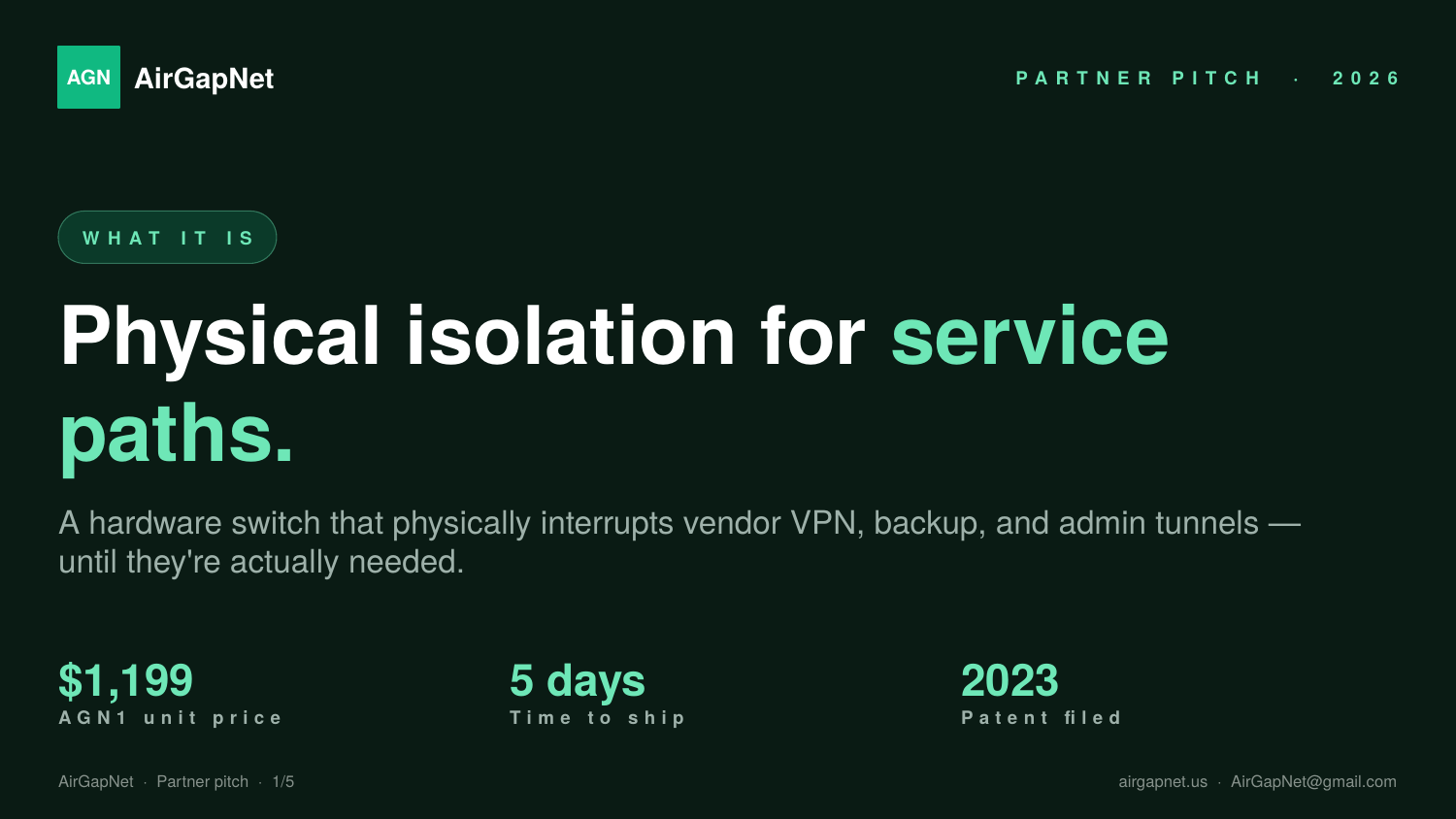

AGN
AirGapNet
PARTNER PITCH  ·  2026

WHAT IT IS
Physical isolation for service paths.
A hardware switch that physically interrupts vendor VPN, backup, and admin tunnels — until they're actually needed.
$1,199
5 days
2023
AGN1 unit price
Time to ship
Patent filed
AirGapNet  ·  Partner pitch  ·  1/5
airgapnet.us  ·  AirGapNet@gmail.com